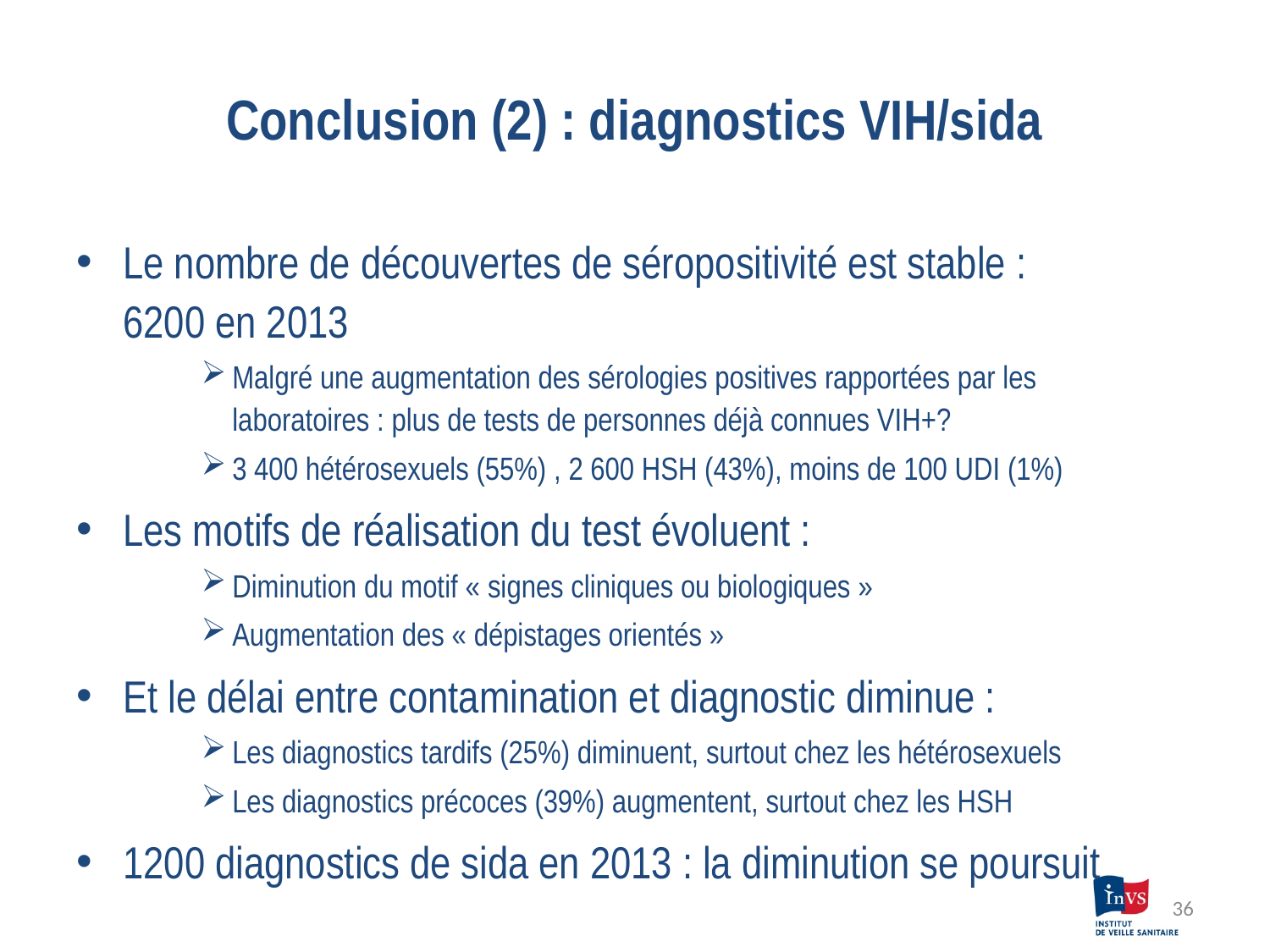

# Conclusion (2) : diagnostics VIH/sida
Le nombre de découvertes de séropositivité est stable :
6200 en 2013
Malgré une augmentation des sérologies positives rapportées par les laboratoires : plus de tests de personnes déjà connues VIH+?
3 400 hétérosexuels (55%) , 2 600 HSH (43%), moins de 100 UDI (1%)
Les motifs de réalisation du test évoluent :
Diminution du motif « signes cliniques ou biologiques »
Augmentation des « dépistages orientés »
Et le délai entre contamination et diagnostic diminue :
Les diagnostics tardifs (25%) diminuent, surtout chez les hétérosexuels
Les diagnostics précoces (39%) augmentent, surtout chez les HSH
1200 diagnostics de sida en 2013 : la diminution se poursuit

36